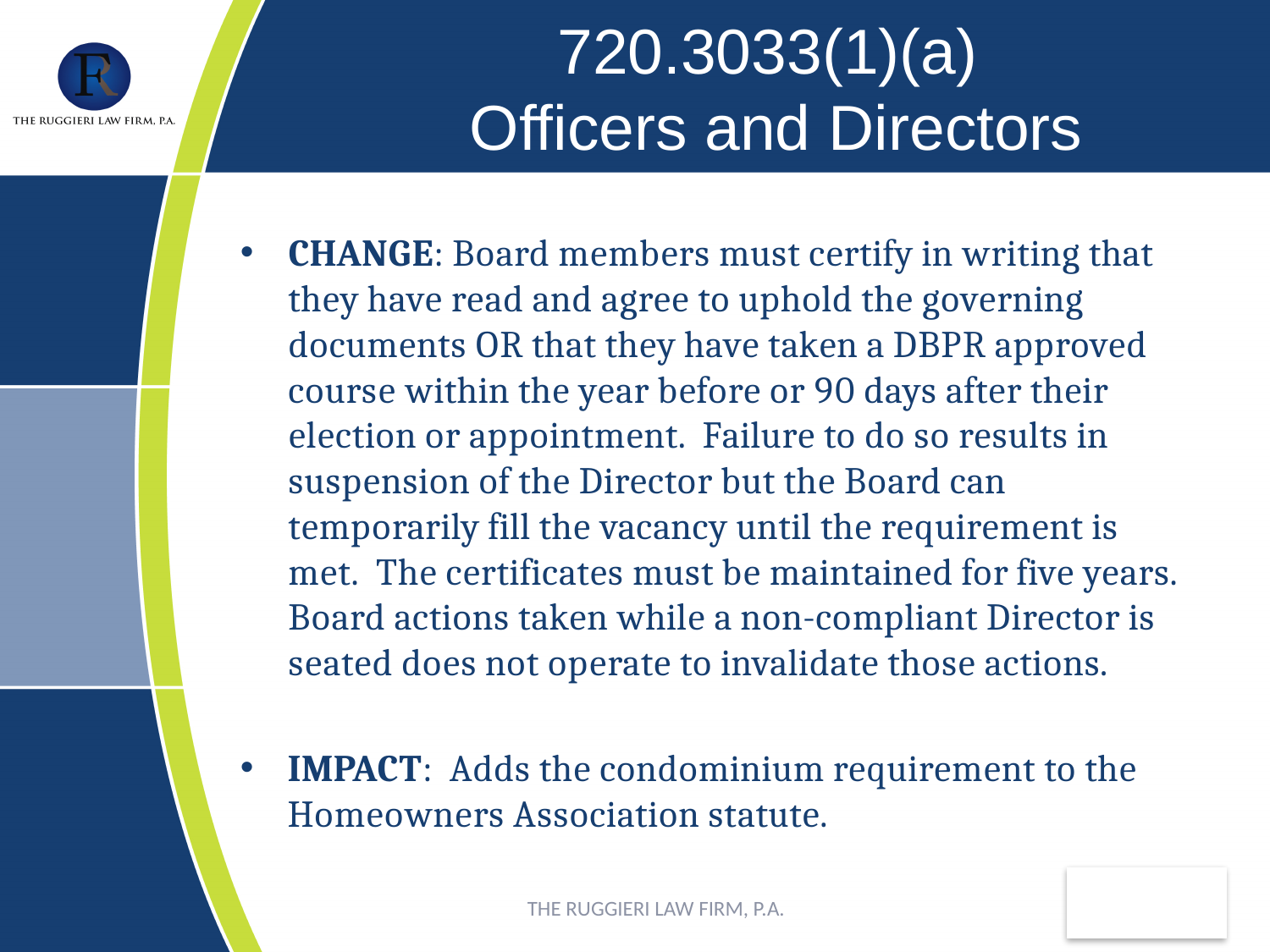

# 720.3033(1)(a) Officers and Directors
CHANGE: Board members must certify in writing that they have read and agree to uphold the governing documents OR that they have taken a DBPR approved course within the year before or 90 days after their election or appointment.  Failure to do so results in suspension of the Director but the Board can temporarily fill the vacancy until the requirement is met.  The certificates must be maintained for five years.  Board actions taken while a non-compliant Director is seated does not operate to invalidate those actions.

IMPACT:  Adds the condominium requirement to the Homeowners Association statute.